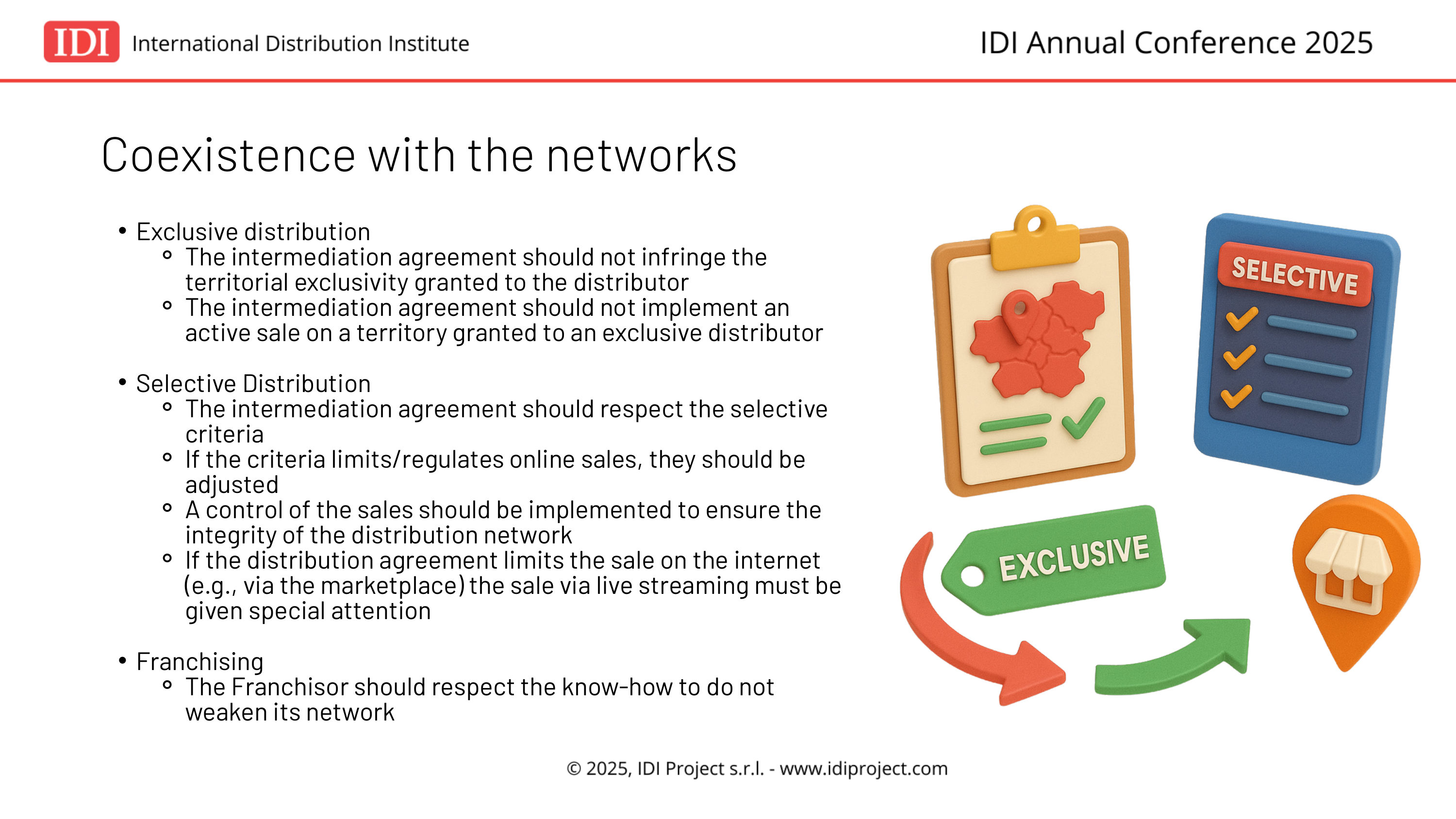

Coexistence with the networks

Exclusive distribution
The intermediation agreement should not infringe the territorial exclusivity granted to the distributor
The intermediation agreement should not implement an active sale on a territory granted to an exclusive distributor

Selective Distribution
The intermediation agreement should respect the selective criteria
If the criteria limits/regulates online sales, they should be adjusted
A control of the sales should be implemented to ensure the integrity of the distribution network
If the distribution agreement limits the sale on the internet (e.g., via the marketplace) the sale via live streaming must be given special attention

Franchising
The Franchisor should respect the know-how to do not weaken its network